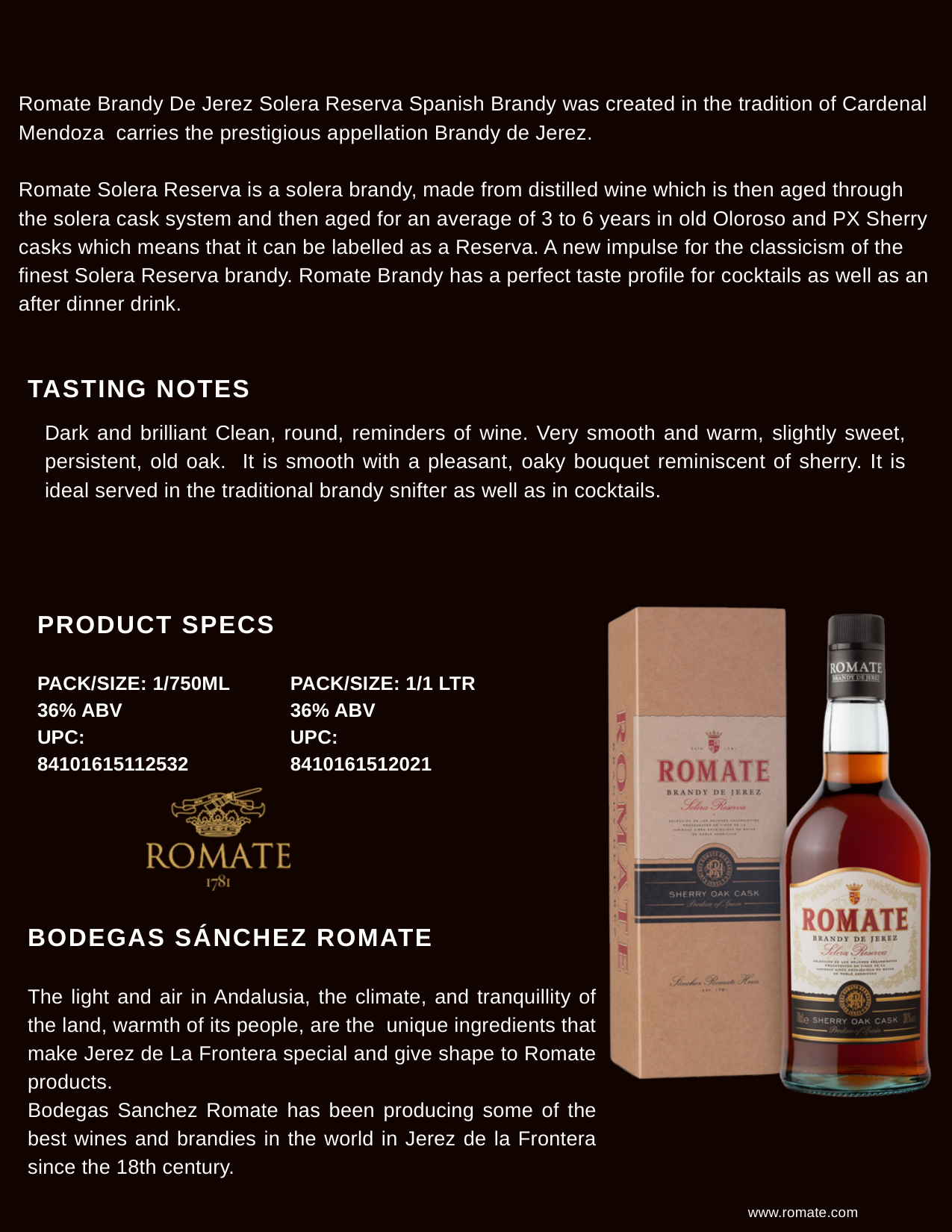

Romate Brandy De Jerez Solera Reserva Spanish Brandy was created in the tradition of Cardenal Mendoza  carries the prestigious appellation Brandy de Jerez.

Romate Solera Reserva is a solera brandy, made from distilled wine which is then aged through the solera cask system and then aged for an average of 3 to 6 years in old Oloroso and PX Sherry casks which means that it can be labelled as a Reserva. A new impulse for the classicism of the finest Solera Reserva brandy. Romate Brandy has a perfect taste profile for cocktails as well as an after dinner drink.
TASTING NOTES

Dark and brilliant Clean, round, reminders of wine. Very smooth and warm, slightly sweet, persistent, old oak.  It is smooth with a pleasant, oaky bouquet reminiscent of sherry. It is ideal served in the traditional brandy snifter as well as in cocktails.

PRODUCT SPECS
PACK/SIZE: 1/750ML
36% ABV
UPC: 84101615112532
PACK/SIZE: 1/1 LTR
36% ABV
UPC: 8410161512021

BODEGAS SÁNCHEZ ROMATE

The light and air in Andalusia, the climate, and tranquillity of the land, warmth of its people, are the  unique ingredients that make Jerez de La Frontera special and give shape to Romate products.
Bodegas Sanchez Romate has been producing some of the best wines and brandies in the world in Jerez de la Frontera since the 18th century.

www.romate.com